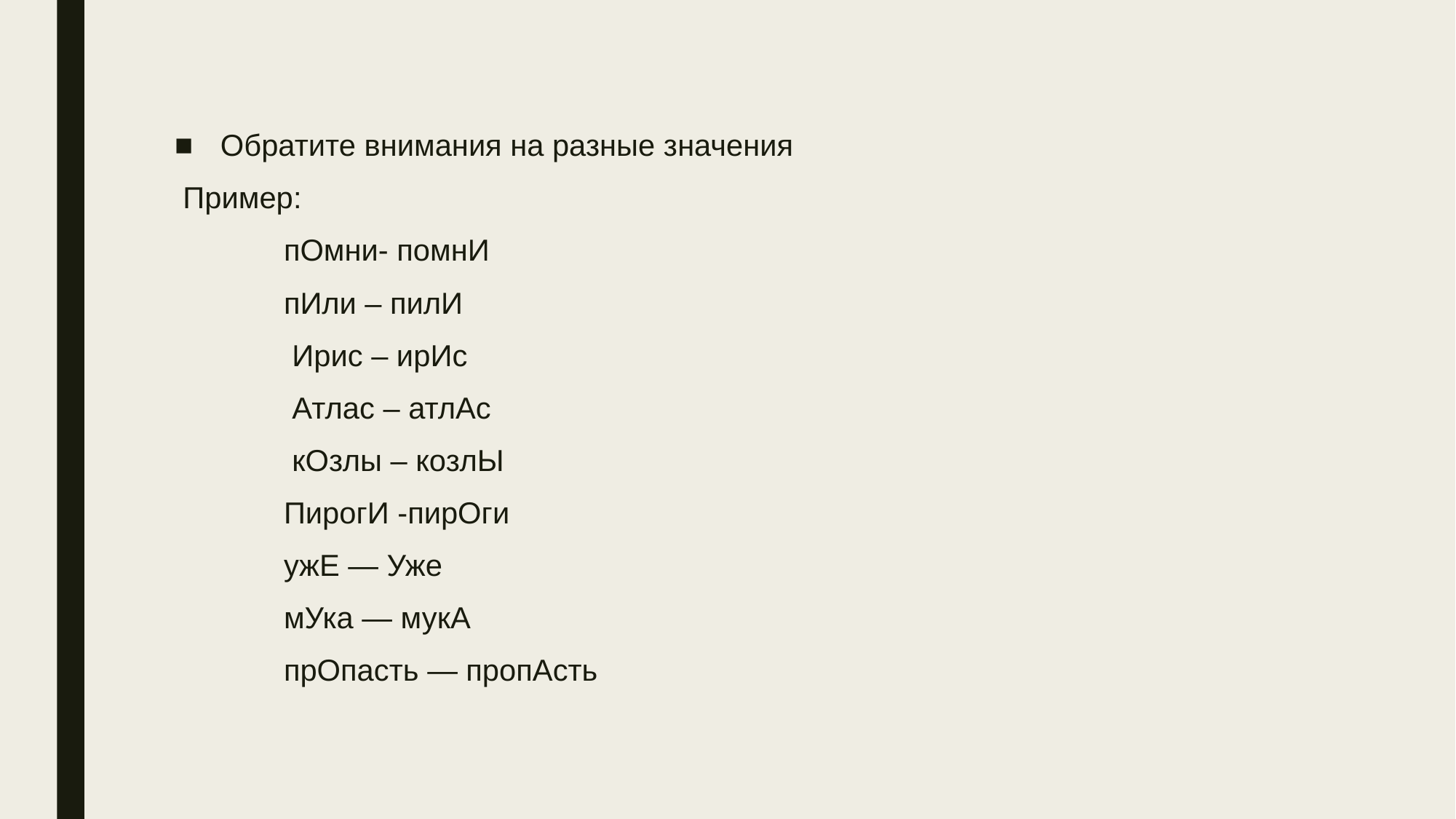

Обратите внимания на разные значения
 Пример:
	пОмни- помнИ
	пИли – пилИ
	 Ирис – ирИс
	 Атлас – атлАс
	 кОзлы – козлЫ
	ПирогИ -пирОги
	ужЕ — Уже
	мУка — мукА
	прОпасть — пропАсть